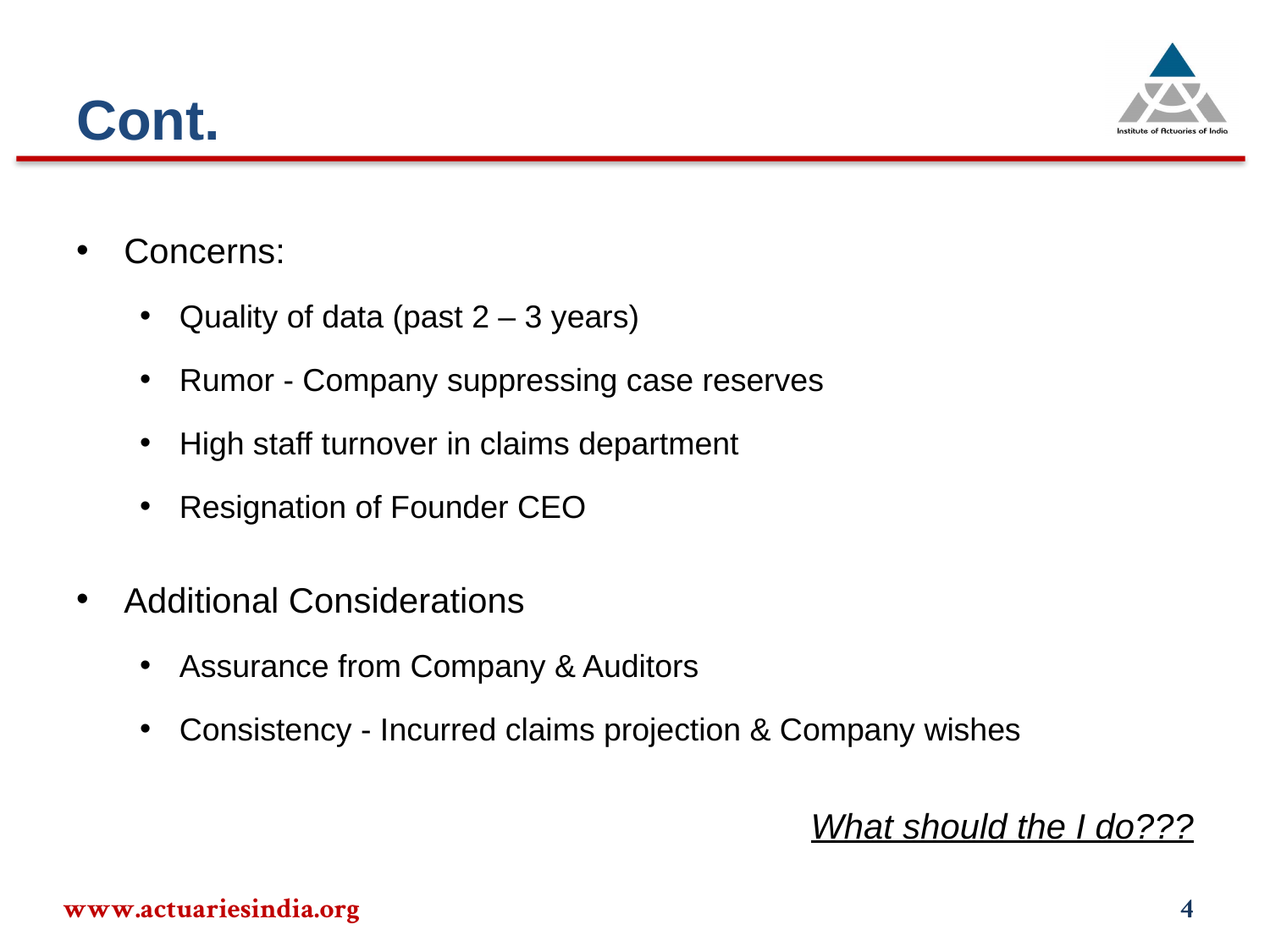

# Cont.
Concerns:
Quality of data (past 2 – 3 years)
Rumor - Company suppressing case reserves
High staff turnover in claims department
Resignation of Founder CEO

Additional Considerations
Assurance from Company & Auditors
Consistency - Incurred claims projection & Company wishes

What should the I do???

www.actuariesindia.org
4